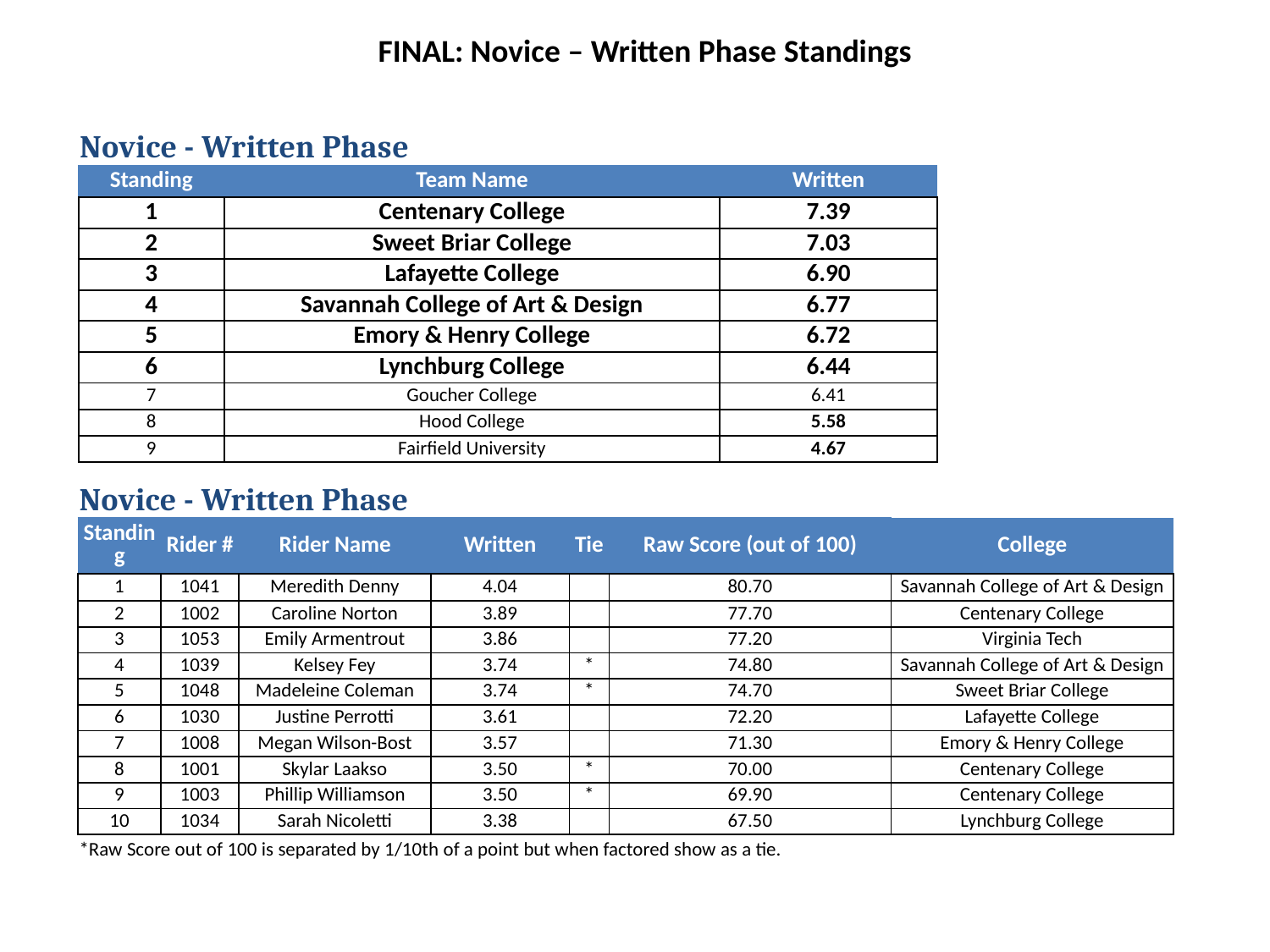

FINAL: Novice – Written Phase Standings
| Novice - Written Phase |  |  |
| --- | --- | --- |
| Standing | Team Name | Written |
| 1 | Centenary College | 7.39 |
| 2 | Sweet Briar College | 7.03 |
| 3 | Lafayette College | 6.90 |
| 4 | Savannah College of Art & Design | 6.77 |
| 5 | Emory & Henry College | 6.72 |
| 6 | Lynchburg College | 6.44 |
| 7 | Goucher College | 6.41 |
| 8 | Hood College | 5.58 |
| 9 | Fairfield University | 4.67 |
| Novice - Written Phase |  |  |  |  |  |  |
| --- | --- | --- | --- | --- | --- | --- |
| Standing | Rider # | Rider Name | Written | Tie | Raw Score (out of 100) | College |
| 1 | 1041 | Meredith Denny | 4.04 |  | 80.70 | Savannah College of Art & Design |
| 2 | 1002 | Caroline Norton | 3.89 |  | 77.70 | Centenary College |
| 3 | 1053 | Emily Armentrout | 3.86 |  | 77.20 | Virginia Tech |
| 4 | 1039 | Kelsey Fey | 3.74 | \* | 74.80 | Savannah College of Art & Design |
| 5 | 1048 | Madeleine Coleman | 3.74 | \* | 74.70 | Sweet Briar College |
| 6 | 1030 | Justine Perrotti | 3.61 |  | 72.20 | Lafayette College |
| 7 | 1008 | Megan Wilson-Bost | 3.57 |  | 71.30 | Emory & Henry College |
| 8 | 1001 | Skylar Laakso | 3.50 | \* | 70.00 | Centenary College |
| 9 | 1003 | Phillip Williamson | 3.50 | \* | 69.90 | Centenary College |
| 10 | 1034 | Sarah Nicoletti | 3.38 |  | 67.50 | Lynchburg College |
| \*Raw Score out of 100 is separated by 1/10th of a point but when factored show as a tie. |  |  |  |  |  |  |